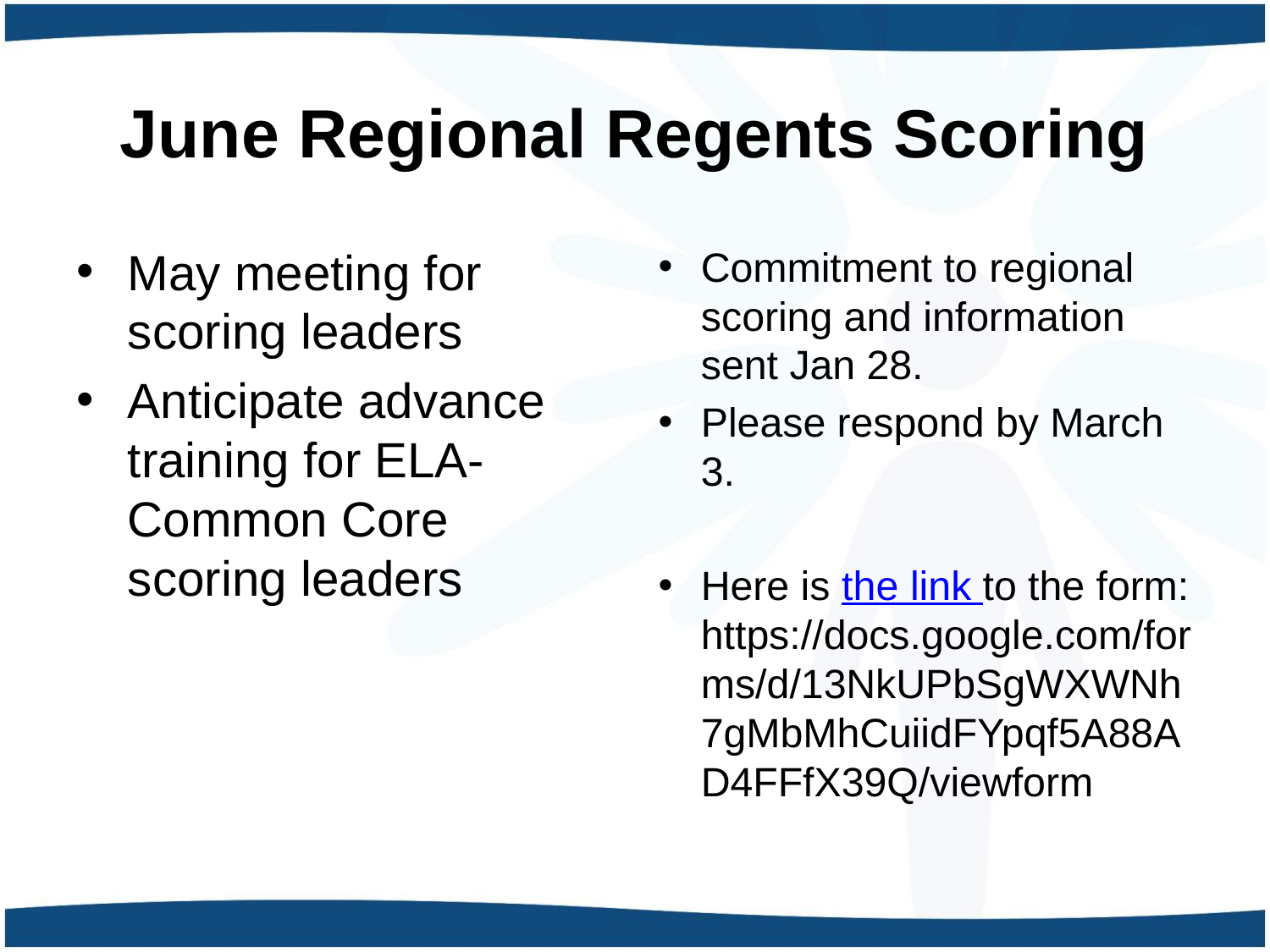

# June Regional Regents Scoring
May meeting for scoring leaders
Anticipate advance training for ELA-Common Core scoring leaders
Commitment to regional scoring and information sent Jan 28.
Please respond by March 3.

Here is the link to the form: https://docs.google.com/forms/d/13NkUPbSgWXWNh7gMbMhCuiidFYpqf5A88AD4FFfX39Q/viewform